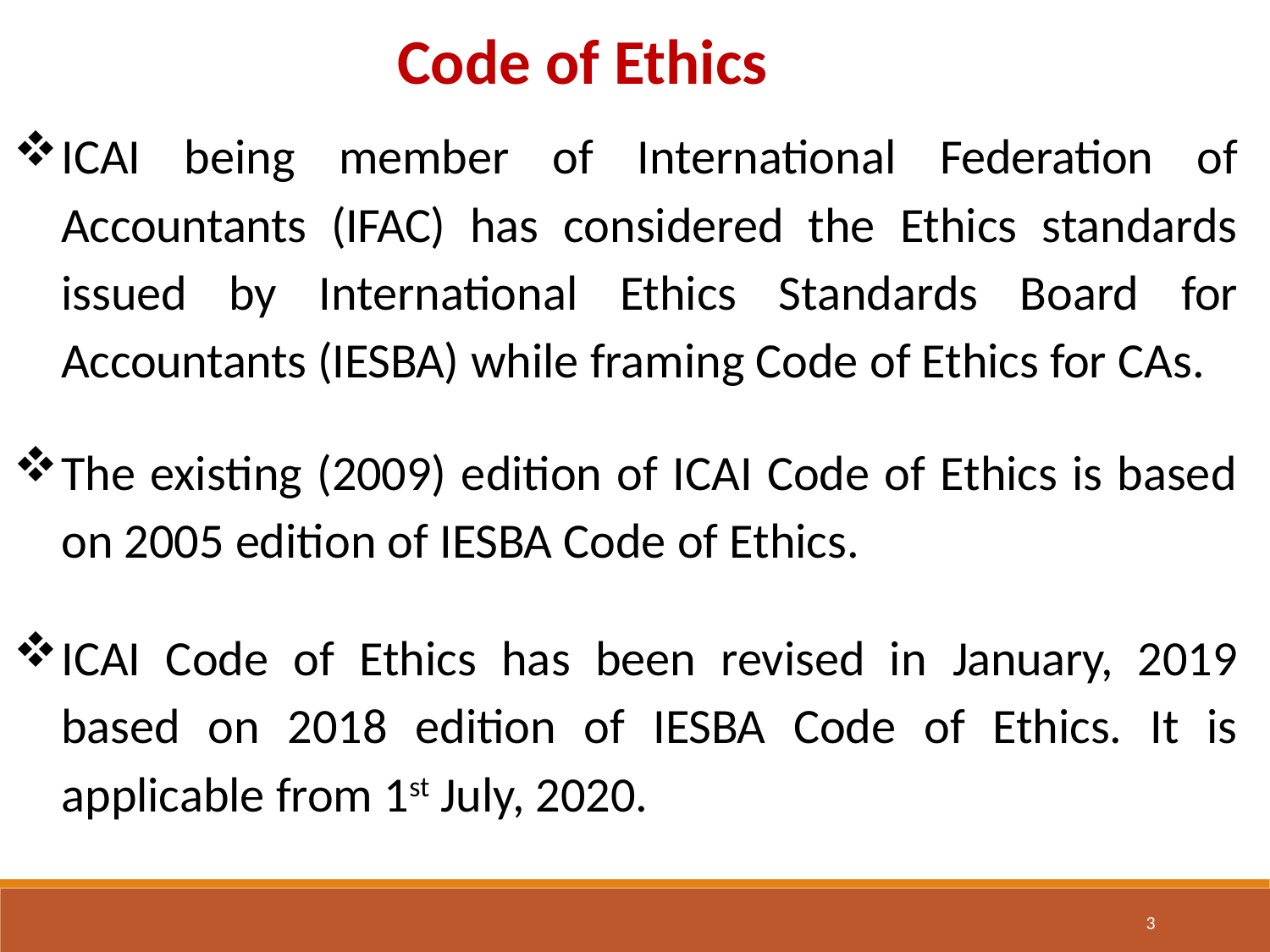

Code of Ethics
ICAI being member of International Federation of Accountants (IFAC) has considered the Ethics standards issued by International Ethics Standards Board for Accountants (IESBA) while framing Code of Ethics for CAs.

The existing (2009) edition of ICAI Code of Ethics is based on 2005 edition of IESBA Code of Ethics.

ICAI Code of Ethics has been revised in January, 2019 based on 2018 edition of IESBA Code of Ethics. It is applicable from 1st July, 2020.
3